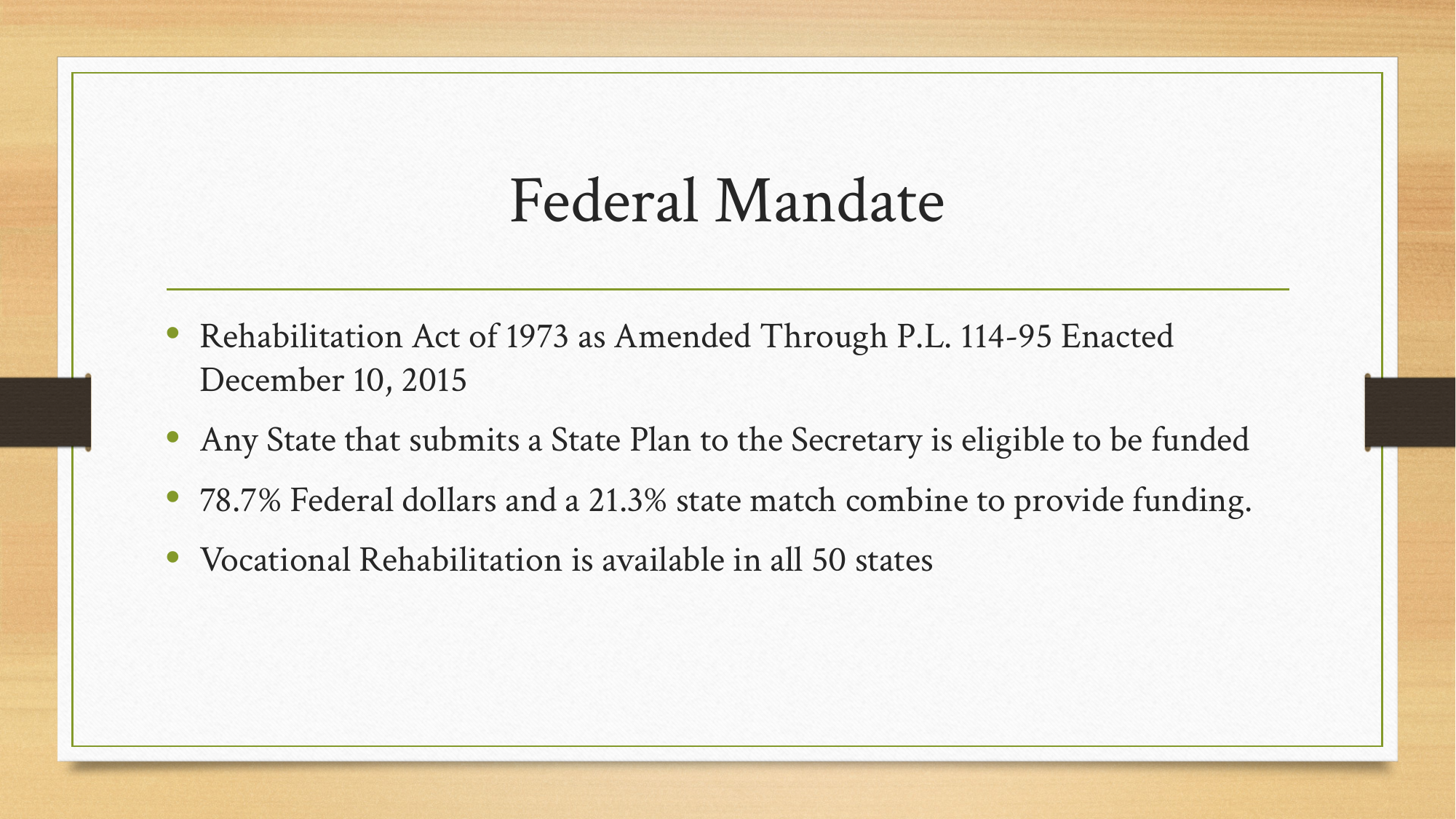

# Federal Mandate
Rehabilitation Act of 1973 as Amended Through P.L. 114-95 Enacted December 10, 2015
Any State that submits a State Plan to the Secretary is eligible to be funded
78.7% Federal dollars and a 21.3% state match combine to provide funding.
Vocational Rehabilitation is available in all 50 states